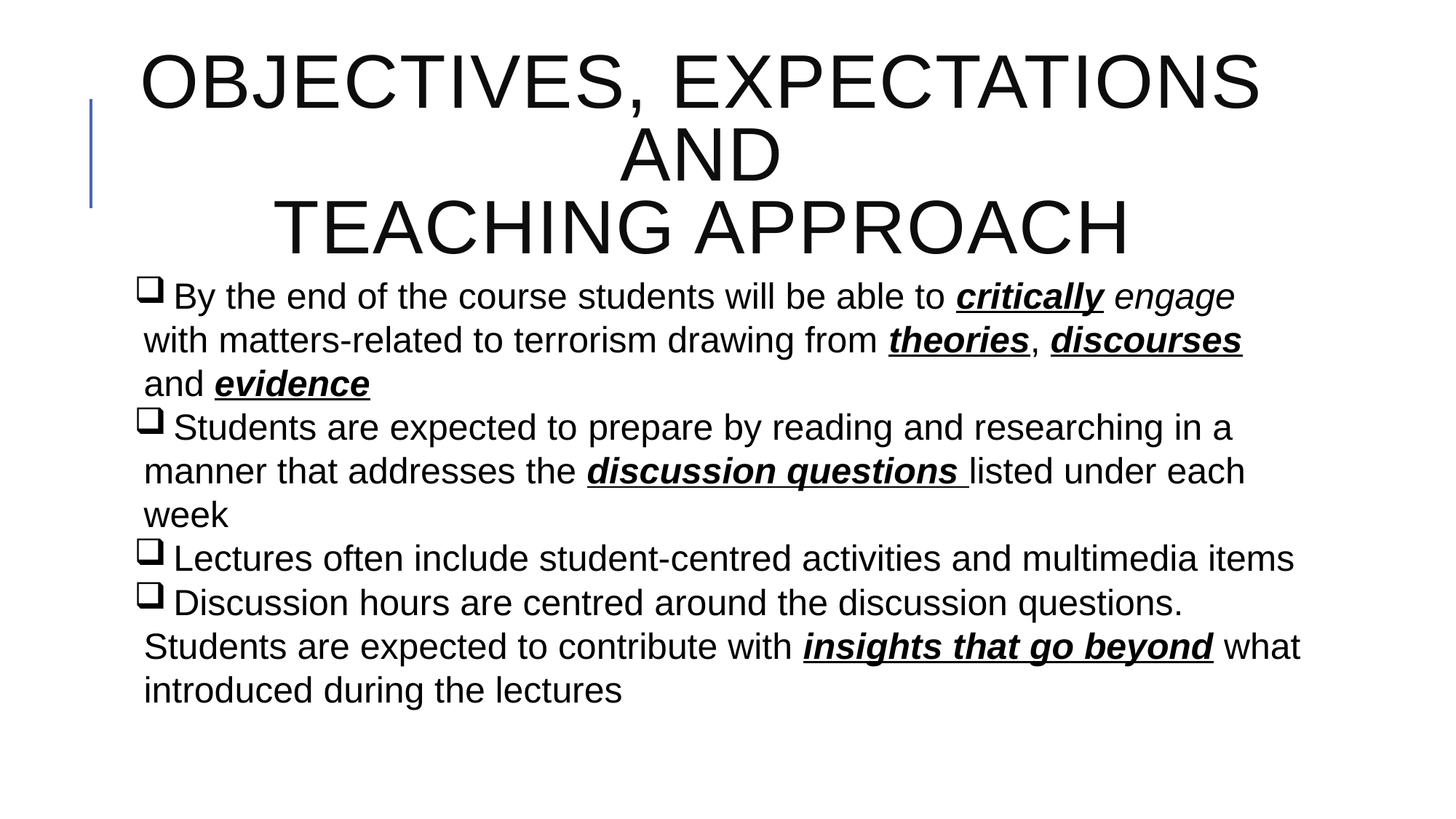

# Objectives, expectations and teaching approach

 By the end of the course students will be able to critically engage with matters-related to terrorism drawing from theories, discourses and evidence
 Students are expected to prepare by reading and researching in a manner that addresses the discussion questions listed under each week
 Lectures often include student-centred activities and multimedia items
 Discussion hours are centred around the discussion questions. Students are expected to contribute with insights that go beyond what introduced during the lectures